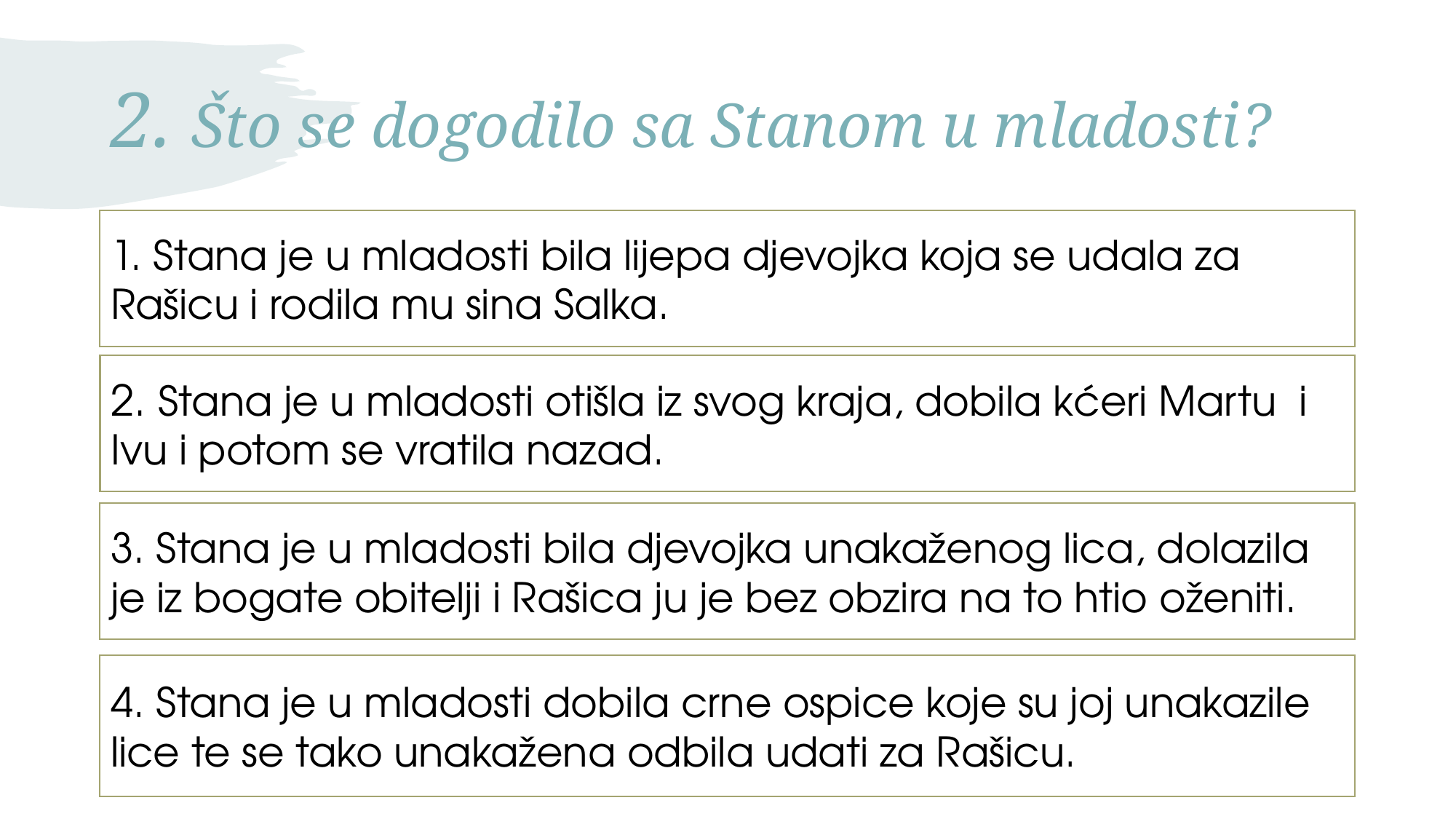

# 2. Što se dogodilo sa Stanom u mladosti?
1. Stana je u mladosti bila lijepa djevojka koja se udala za Rašicu i rodila mu sina Salka.
2. Stana je u mladosti otišla iz svog kraja, dobila kćeri Martu  i Ivu i potom se vratila nazad.
3. Stana je u mladosti bila djevojka unakaženog lica, dolazila je iz bogate obitelji i Rašica ju je bez obzira na to htio oženiti.
4. Stana je u mladosti dobila crne ospice koje su joj unakazile lice te se tako unakažena odbila udati za Rašicu.